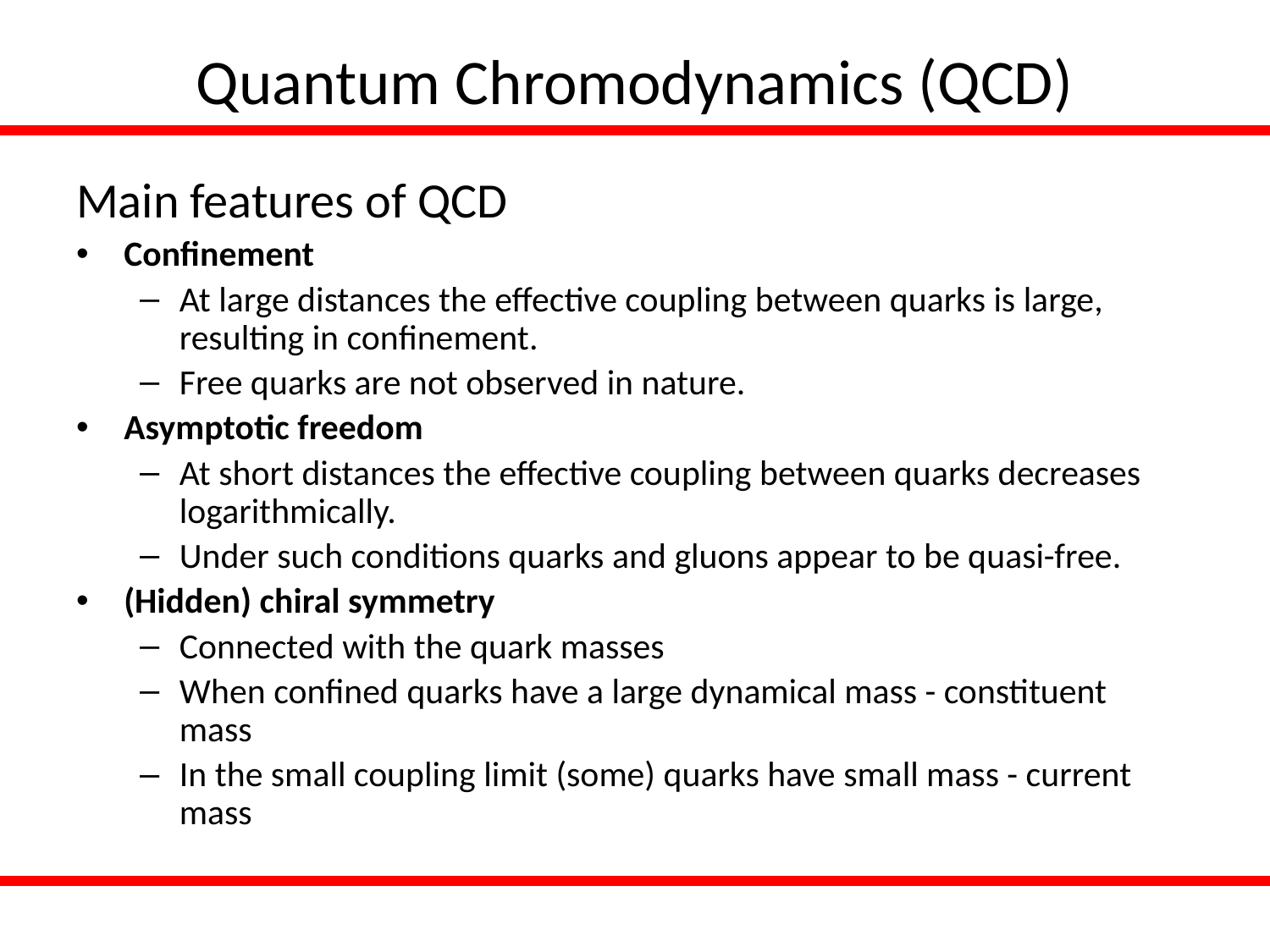

# Quantum Chromodynamics (QCD)
Main features of QCD
Confinement
At large distances the effective coupling between quarks is large, resulting in confinement.
Free quarks are not observed in nature.
Asymptotic freedom
At short distances the effective coupling between quarks decreases logarithmically.
Under such conditions quarks and gluons appear to be quasi-free.
(Hidden) chiral symmetry
Connected with the quark masses
When confined quarks have a large dynamical mass - constituent mass
In the small coupling limit (some) quarks have small mass - current mass